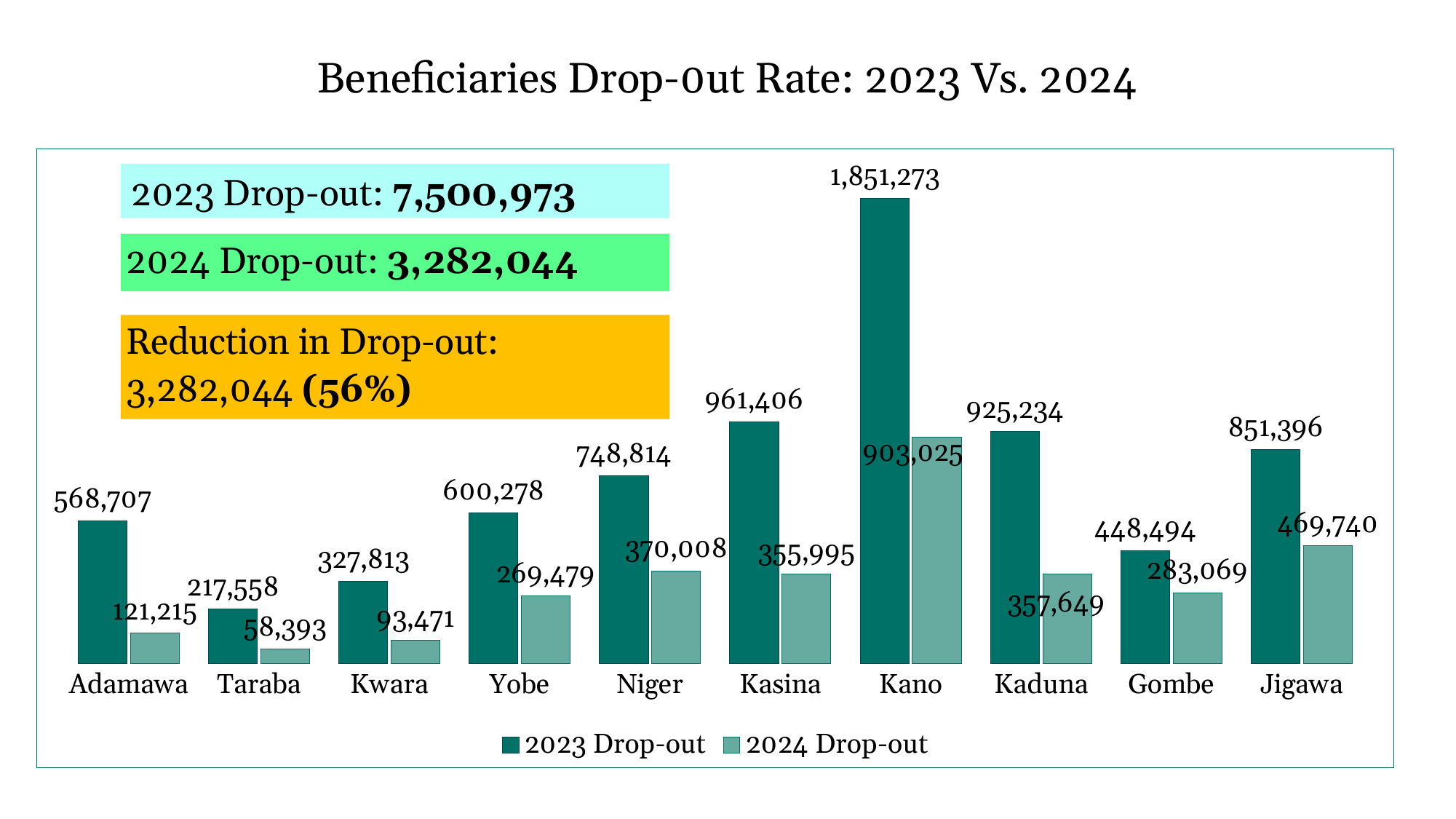

Beneficiaries Drop-0ut Rate: 2023 Vs. 2024

### Chart

| Category | 2023 Drop-out | 2024 Drop-out |
|---|---|---|
| Adamawa | 568707.0 | 121215.0 |
| Taraba | 217558.0 | 58393.0 |
| Kwara | 327813.0 | 93471.0 |
| Yobe | 600278.0 | 269479.0 |
| Niger | 748814.0 | 370008.0 |
| Kasina | 961406.0 | 355995.0 |
| Kano | 1851273.0 | 903025.0 |
| Kaduna | 925234.0 | 357649.0 |
| Gombe | 448494.0 | 283069.0 |
| Jigawa | 851396.0 | 469740.0 |
2023 Drop-out: 7,500,973